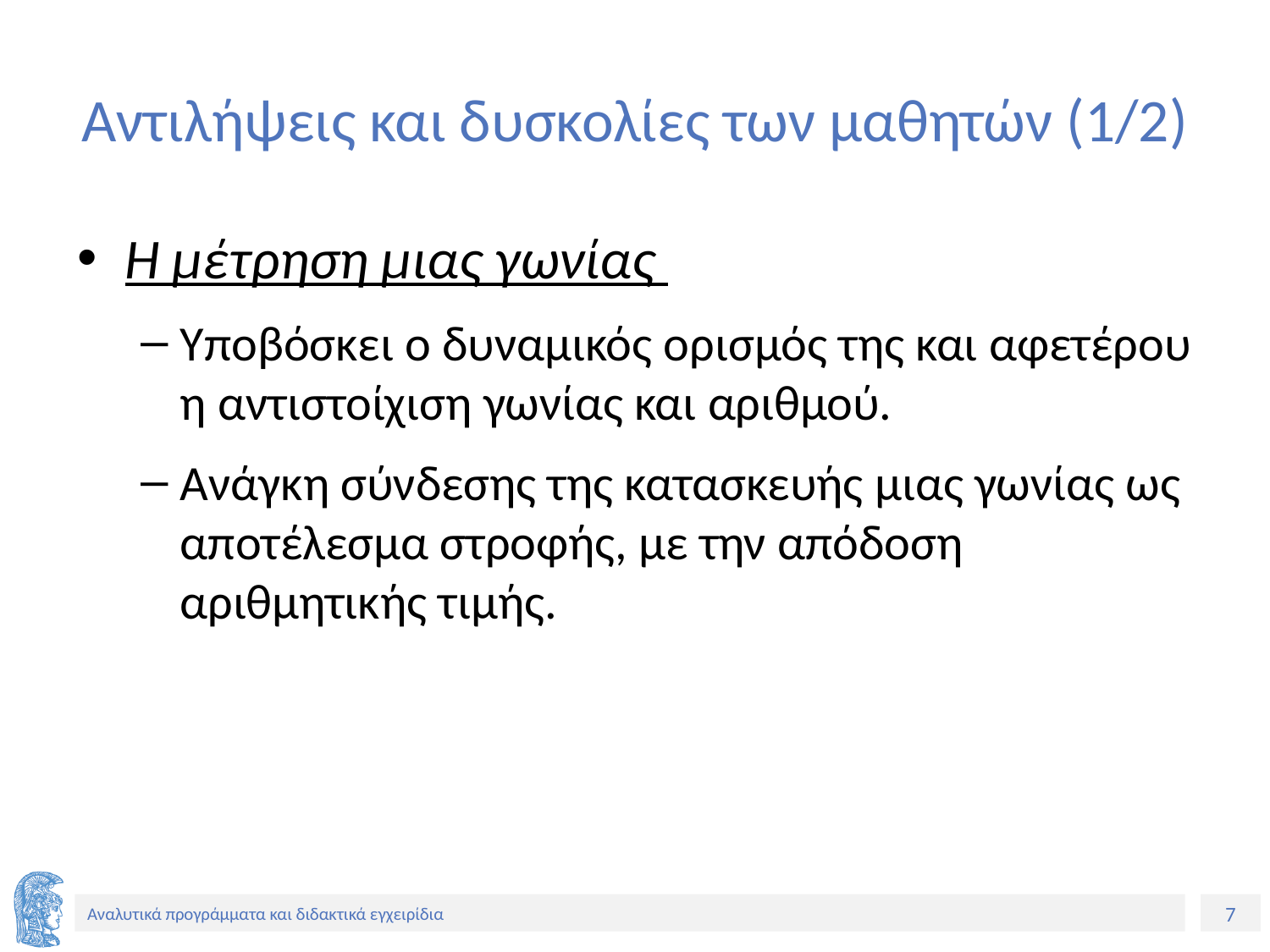

# Αντιλήψεις και δυσκολίες των μαθητών (1/2)
Η μέτρηση μιας γωνίας
Υποβόσκει ο δυναμικός ορισμός της και αφετέρου η αντιστοίχιση γωνίας και αριθμού.
Ανάγκη σύνδεσης της κατασκευής μιας γωνίας ως αποτέλεσμα στροφής, με την απόδοση αριθμητικής τιμής.